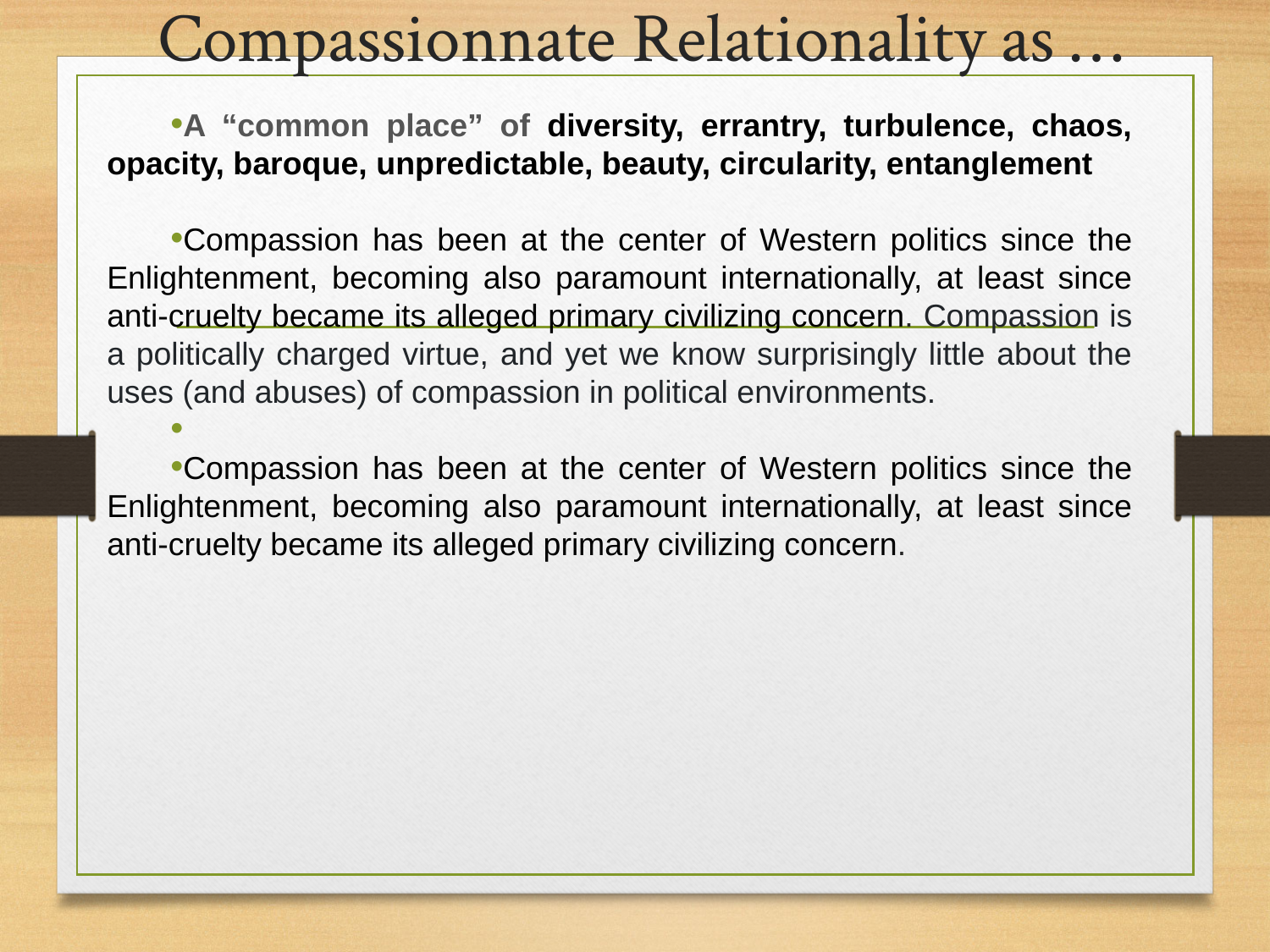

# Compassionnate Relationality as …
A “common place” of diversity, errantry, turbulence, chaos, opacity, baroque, unpredictable, beauty, circularity, entanglement

Compassion has been at the center of Western politics since the Enlightenment, becoming also paramount internationally, at least since anti-cruelty became its alleged primary civilizing concern. Compassion is a politically charged virtue, and yet we know surprisingly little about the uses (and abuses) of compassion in political environments.

Compassion has been at the center of Western politics since the Enlightenment, becoming also paramount internationally, at least since anti-cruelty became its alleged primary civilizing concern.